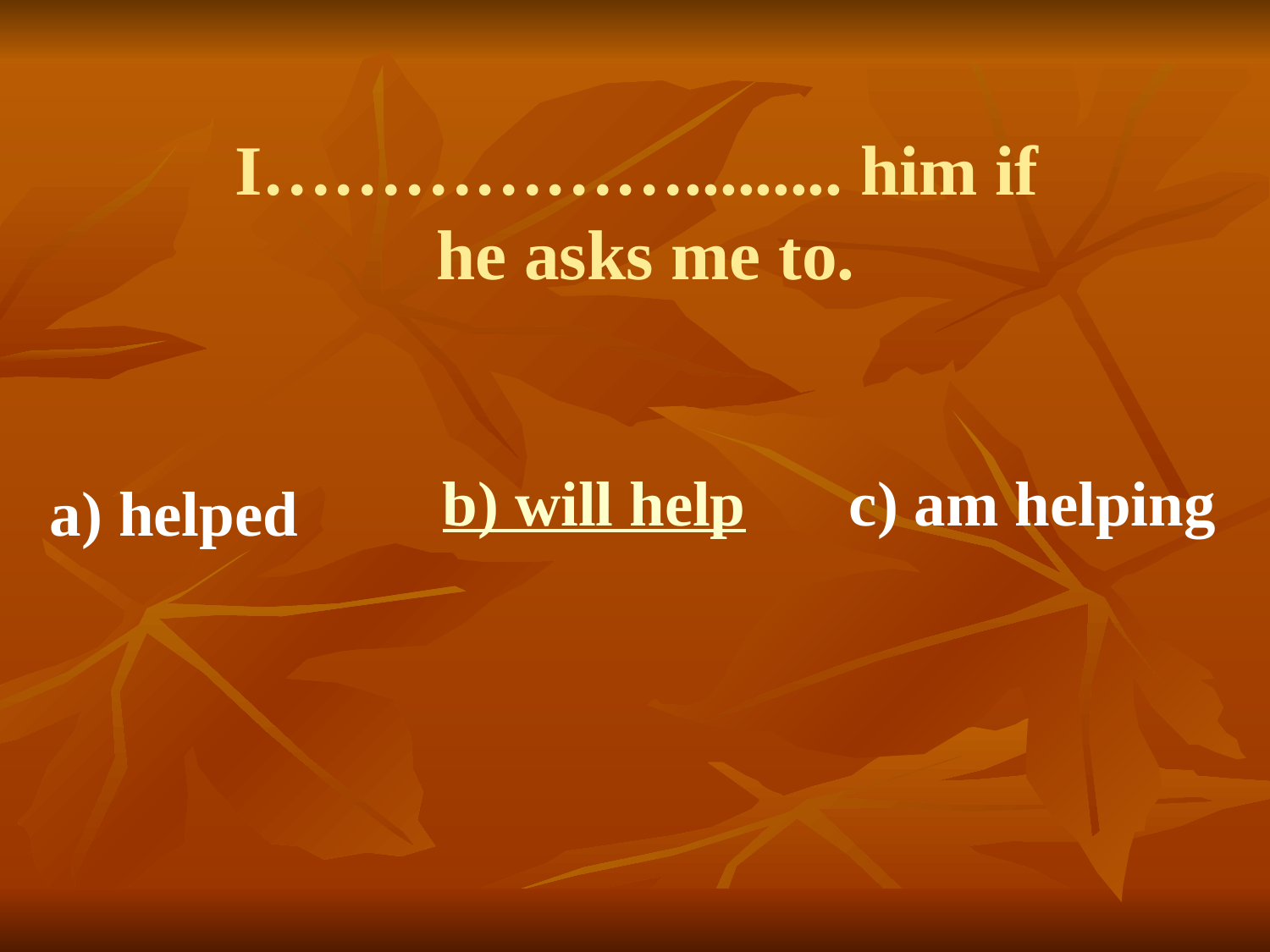

# I………………......... him if he asks me to.
b) will help
c) am helping
a) helped